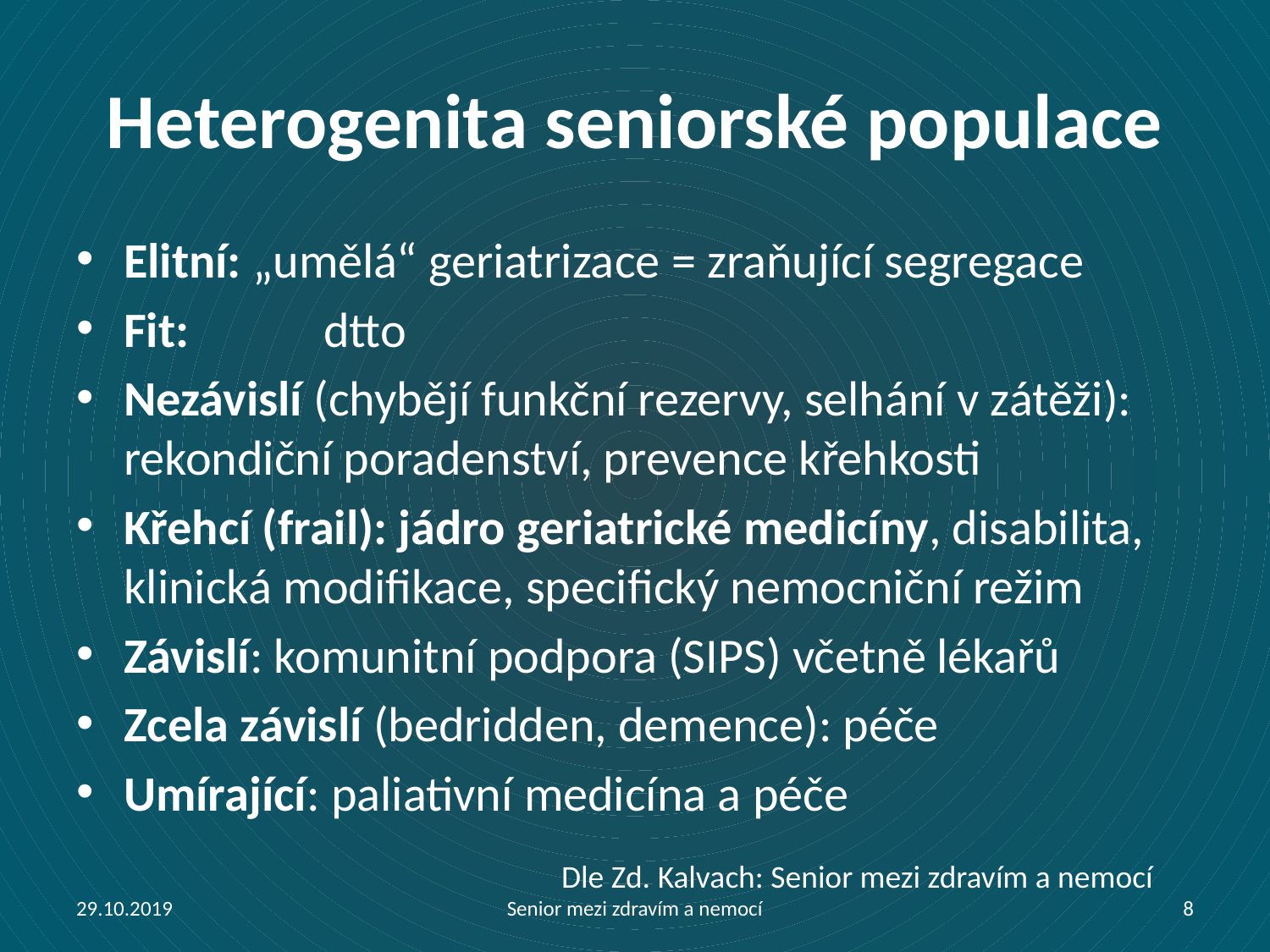

# Heterogenita seniorské populace
Elitní: „umělá“ geriatrizace = zraňující segregace
Fit:            dtto
Nezávislí (chybějí funkční rezervy, selhání v zátěži): rekondiční poradenství, prevence křehkosti
Křehcí (frail): jádro geriatrické medicíny, disabilita, klinická modifikace, specifický nemocniční režim
Závislí: komunitní podpora (SIPS) včetně lékařů
Zcela závislí (bedridden, demence): péče
Umírající: paliativní medicína a péče

Dle Zd. Kalvach: Senior mezi zdravím a nemocí
29.10.2019
Senior mezi zdravím a nemocí
8